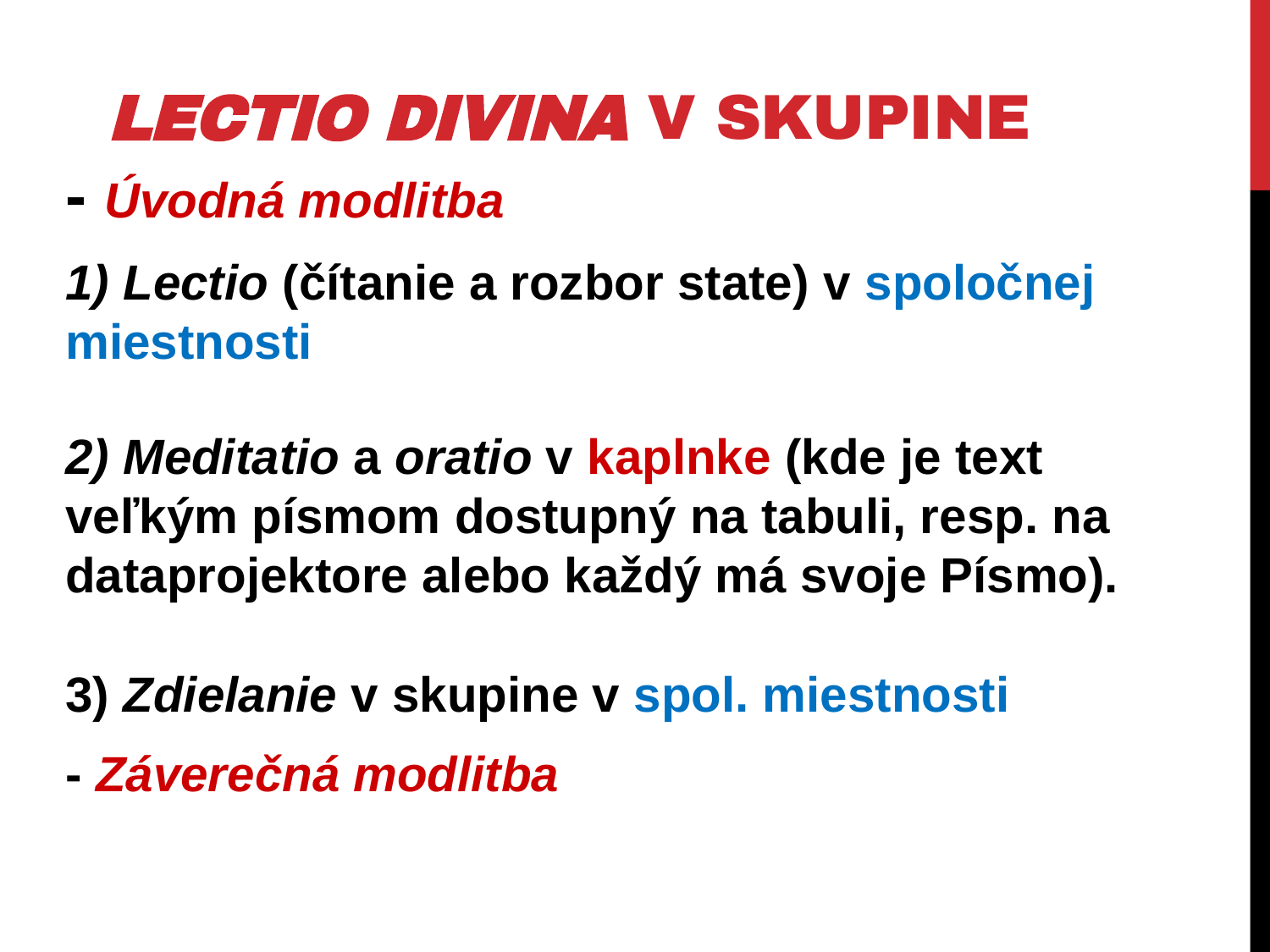

# Lectio divina v skupine
- Úvodná modlitba
1) Lectio (čítanie a rozbor state) v spoločnej miestnosti

2) Meditatio a oratio v kaplnke (kde je text veľkým písmom dostupný na tabuli, resp. na dataprojektore alebo každý má svoje Písmo).

3) Zdielanie v skupine v spol. miestnosti
- Záverečná modlitba